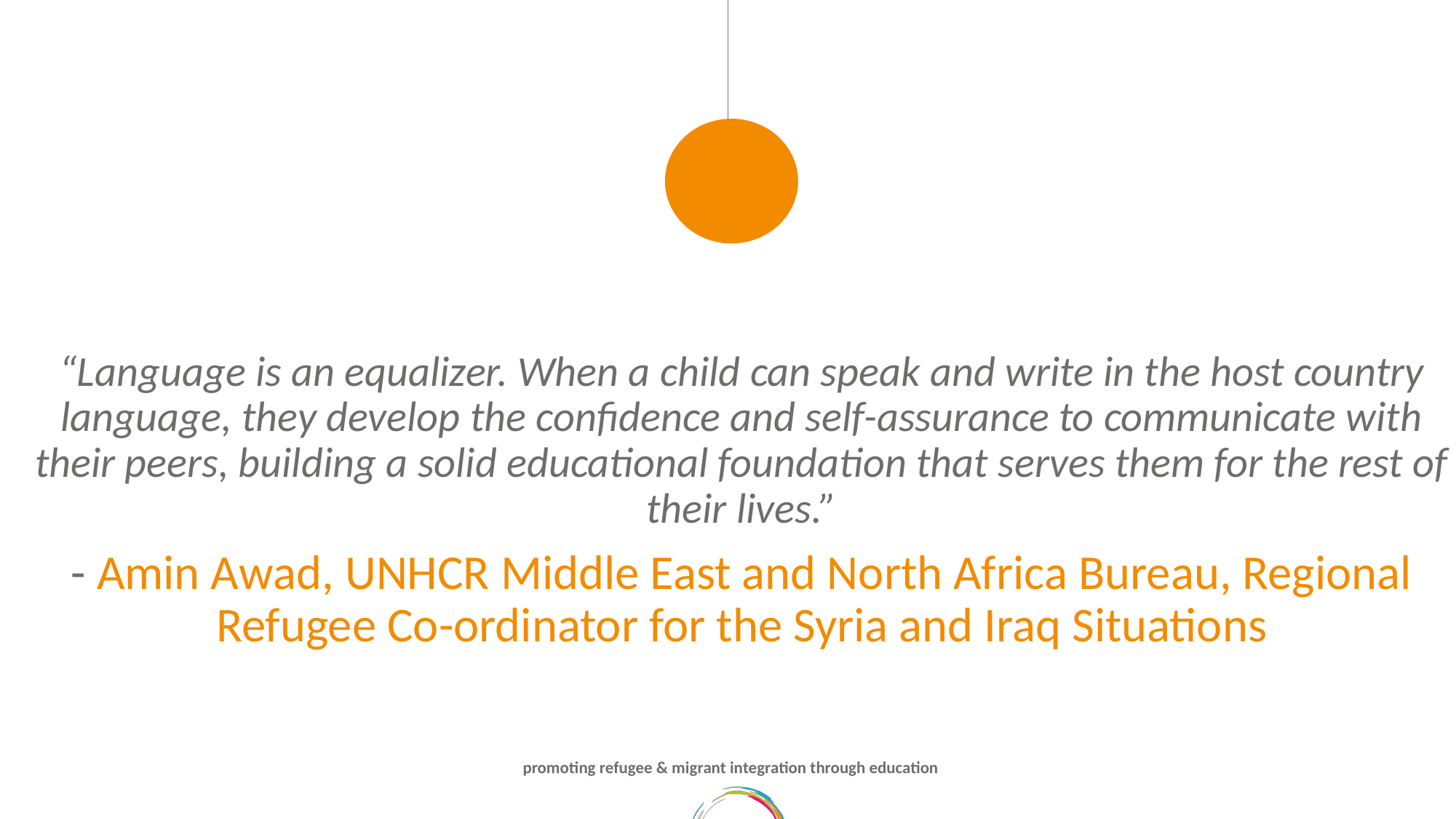

“Language is an equalizer. When a child can speak and write in the host country language, they develop the confidence and self-assurance to communicate with their peers, building a solid educational foundation that serves them for the rest of their lives.”
- Amin Awad, UNHCR Middle East and North Africa Bureau, Regional Refugee Co-ordinator for the Syria and Iraq Situations